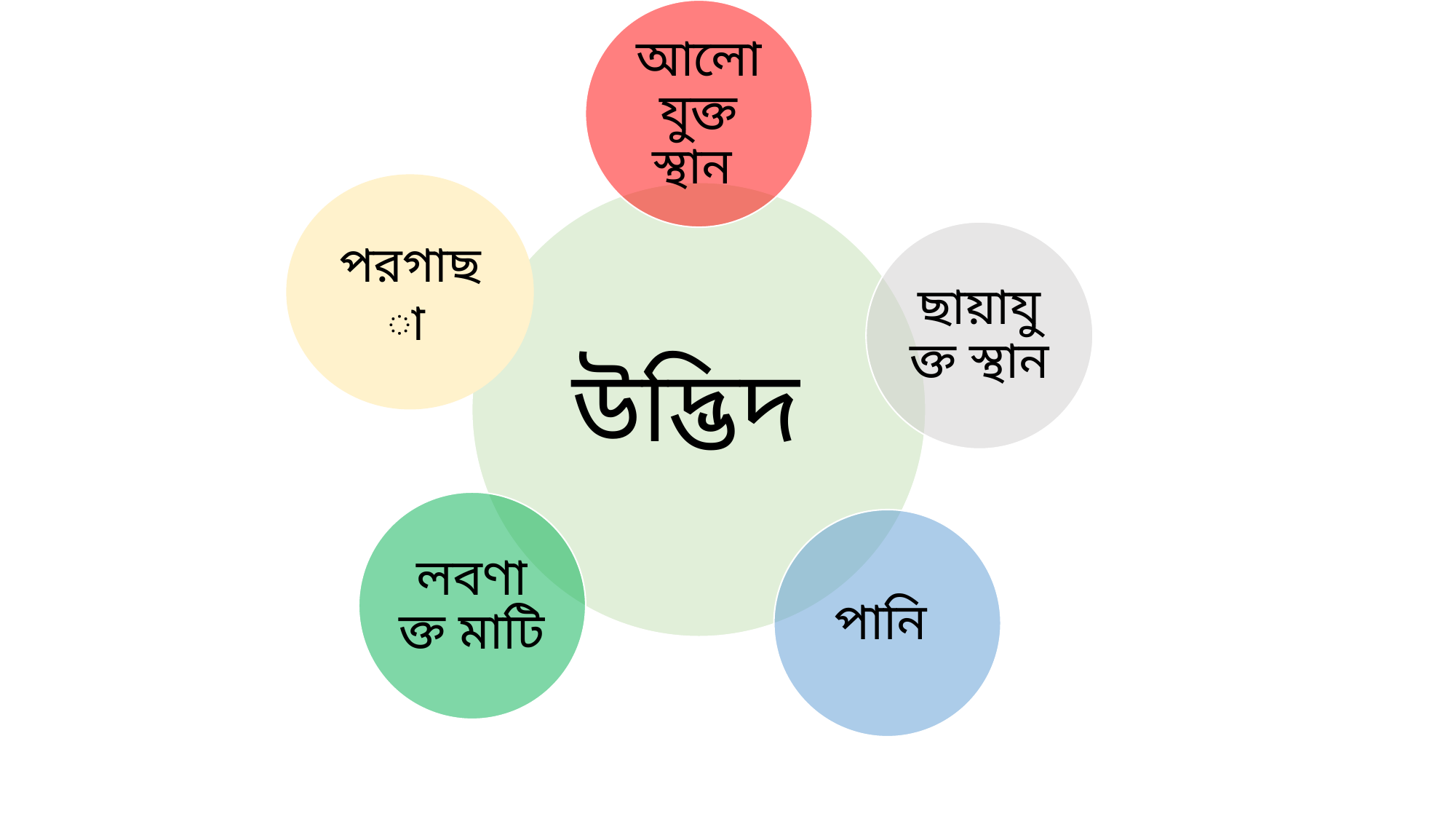

উদ্ভিদ
আলোযুক্ত স্থান
ছায়াযুক্ত স্থান
পানি
লবণাক্ত মাটি
পরগাছা